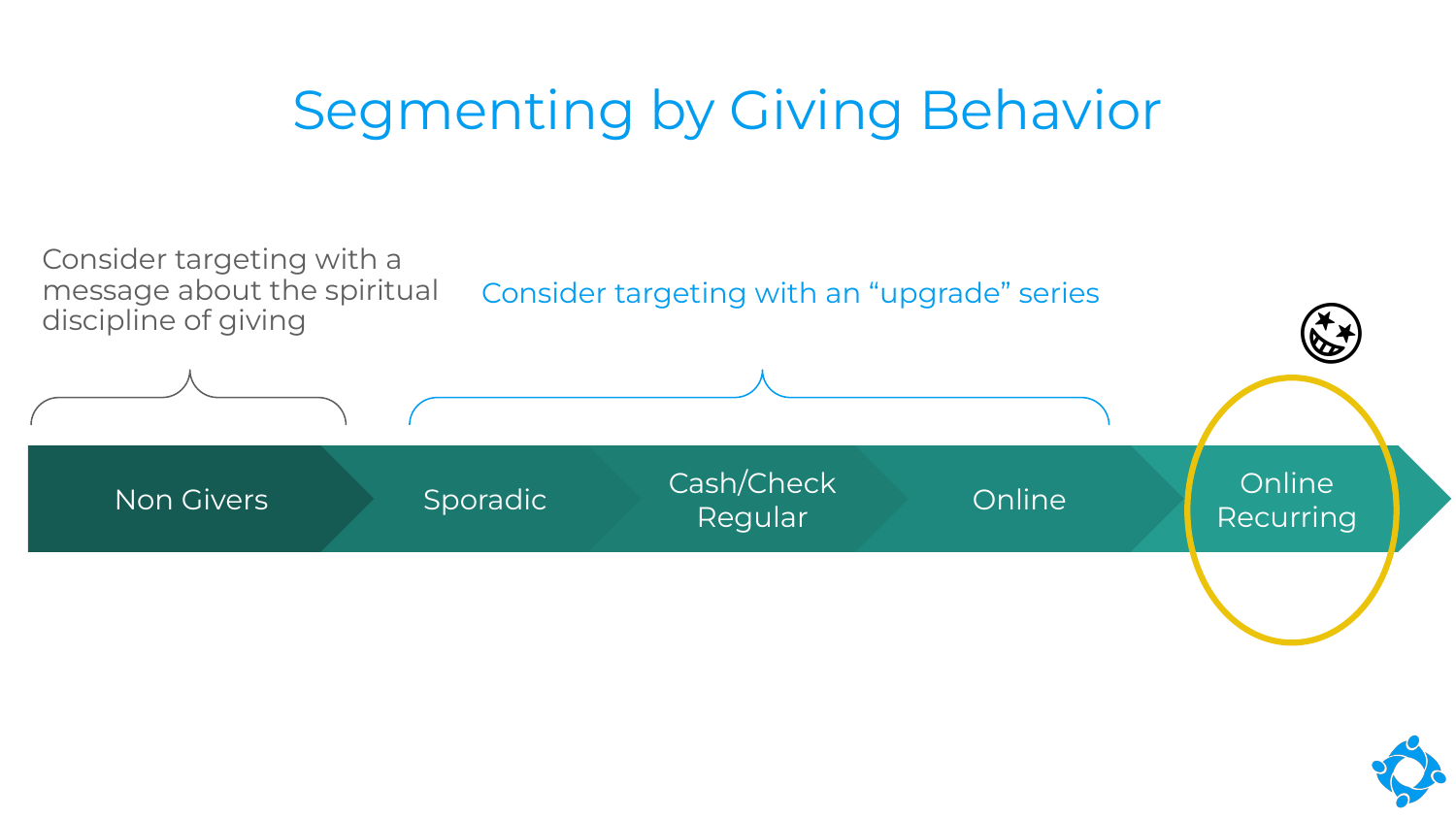

Segmenting by Giving Behavior

Consider targeting with a message about the spiritual discipline of giving

Consider targeting with an “upgrade” series
🤩

Sporadic
Cash/Check Regular
Online
Online Recurring
Non Givers